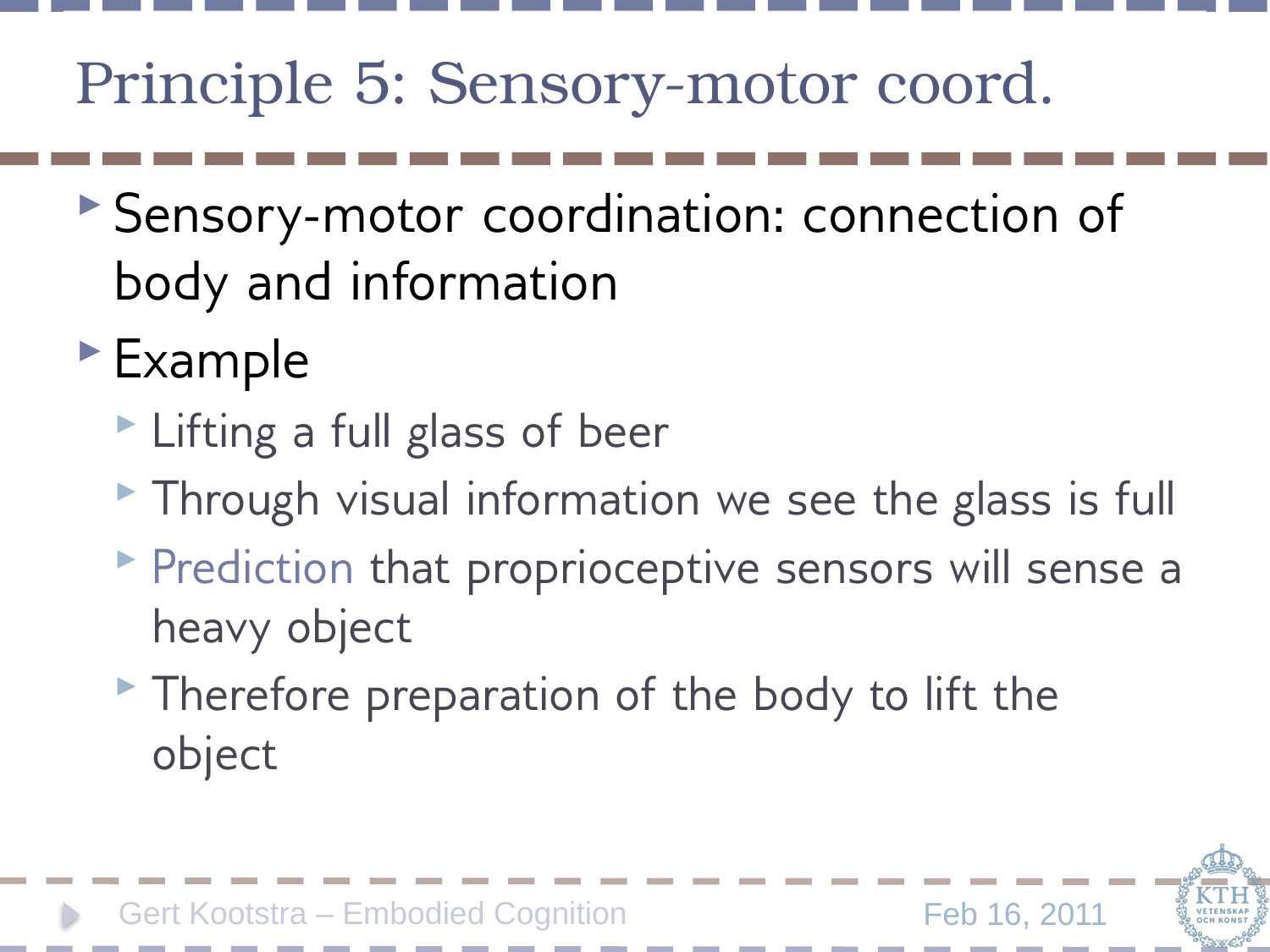

# Principle 5: Sensory-motor coord.
Sensory-motor coordination: connection of body and information
Example
Lifting a full glass of beer
Through visual information we see the glass is full
Prediction that proprioceptive sensors will sense a heavy object
Therefore preparation of the body to lift the object